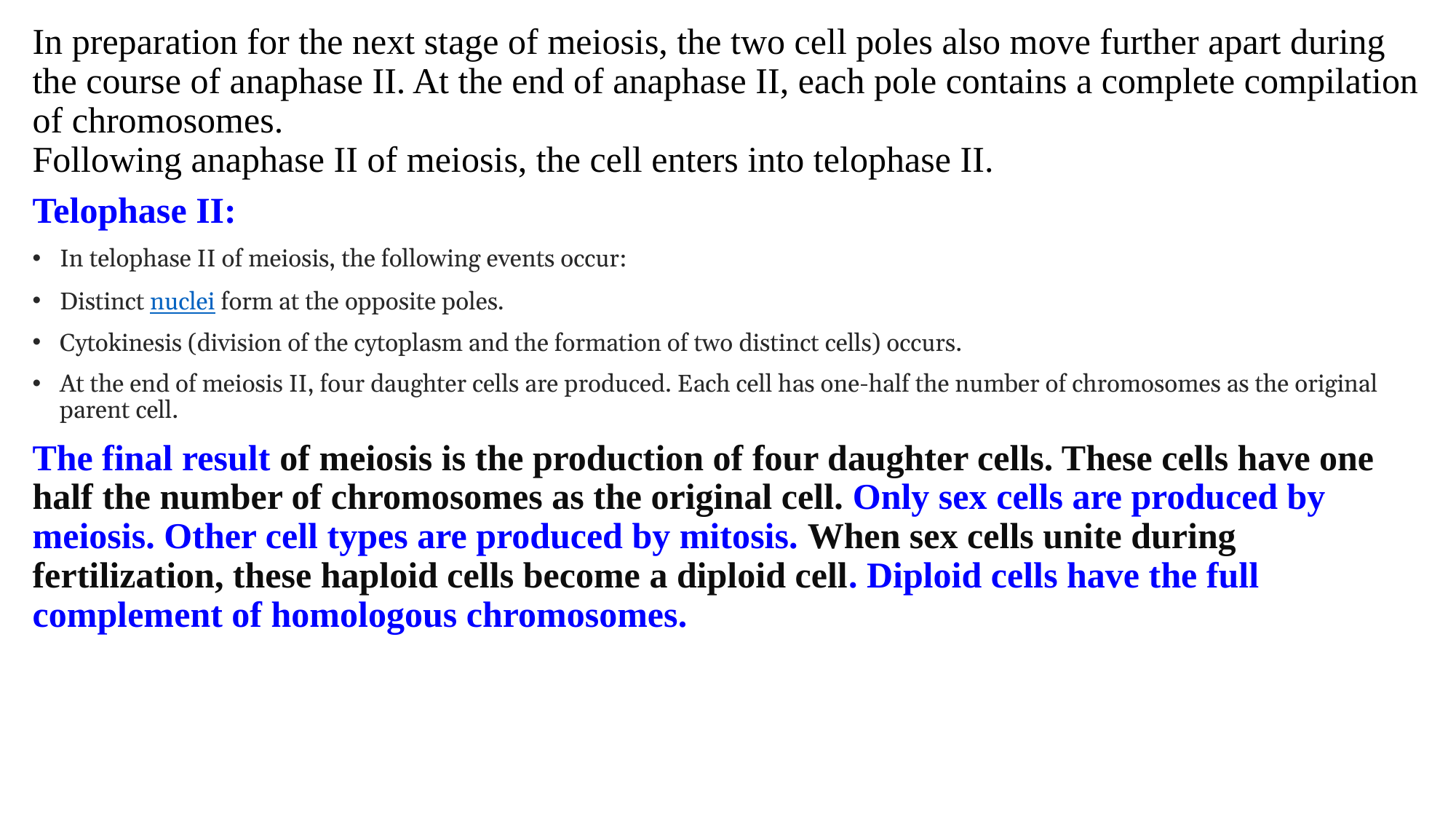

# In preparation for the next stage of meiosis, the two cell poles also move further apart during the course of anaphase II. At the end of anaphase II, each pole contains a complete compilation of chromosomes. Following anaphase II of meiosis, the cell enters into telophase II.
Telophase II:
In telophase II of meiosis, the following events occur:
Distinct nuclei form at the opposite poles.
Cytokinesis (division of the cytoplasm and the formation of two distinct cells) occurs.
At the end of meiosis II, four daughter cells are produced. Each cell has one-half the number of chromosomes as the original parent cell.
The final result of meiosis is the production of four daughter cells. These cells have one half the number of chromosomes as the original cell. Only sex cells are produced by meiosis. Other cell types are produced by mitosis. When sex cells unite during fertilization, these haploid cells become a diploid cell. Diploid cells have the full complement of homologous chromosomes.